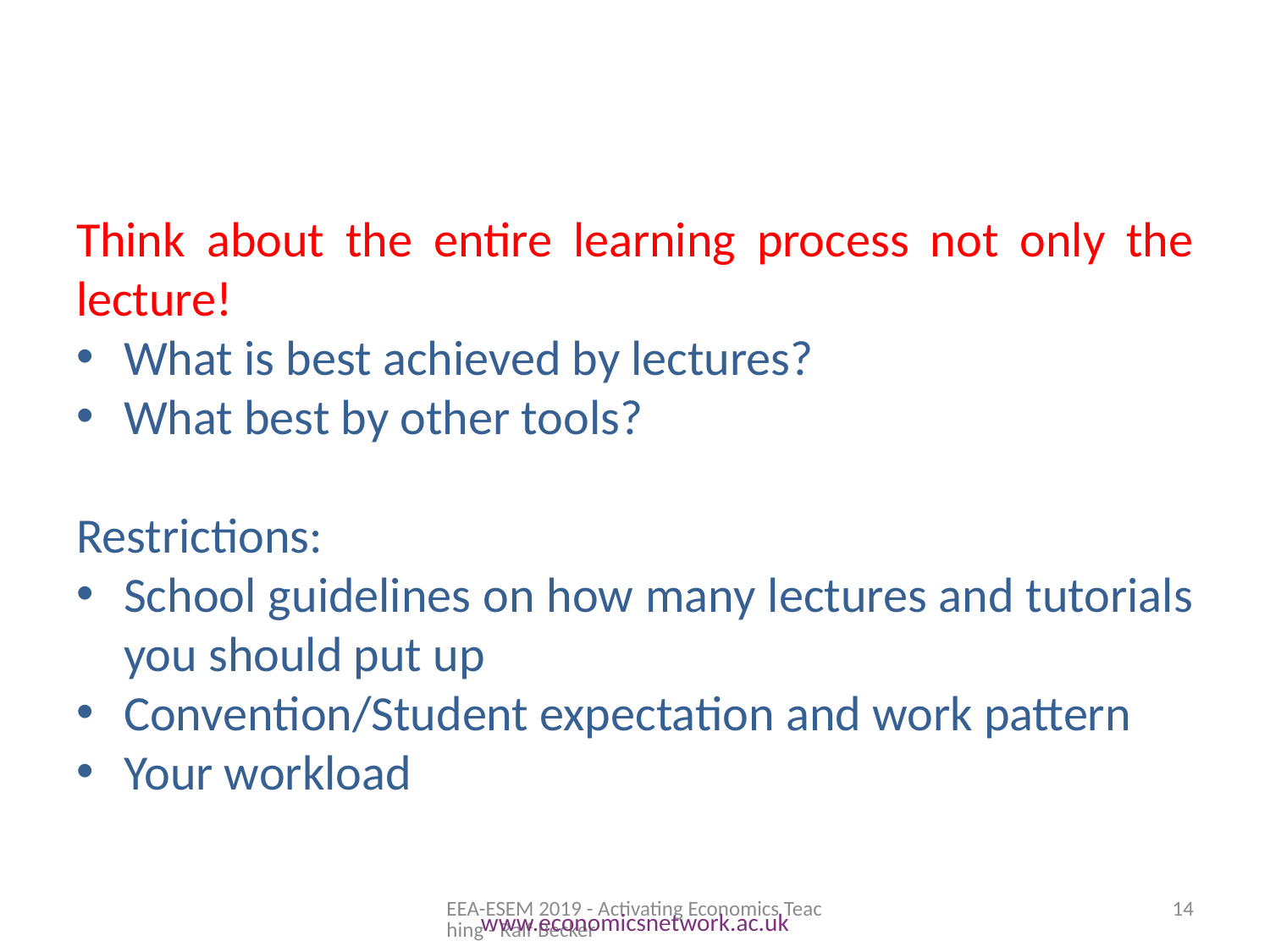

#
Think about the entire learning process not only the lecture!
What is best achieved by lectures?
What best by other tools?

Restrictions:
School guidelines on how many lectures and tutorials you should put up
Convention/Student expectation and work pattern
Your workload

EEA-ESEM 2019 - Activating Economics Teaching - Ralf Becker
14
www.economicsnetwork.ac.uk